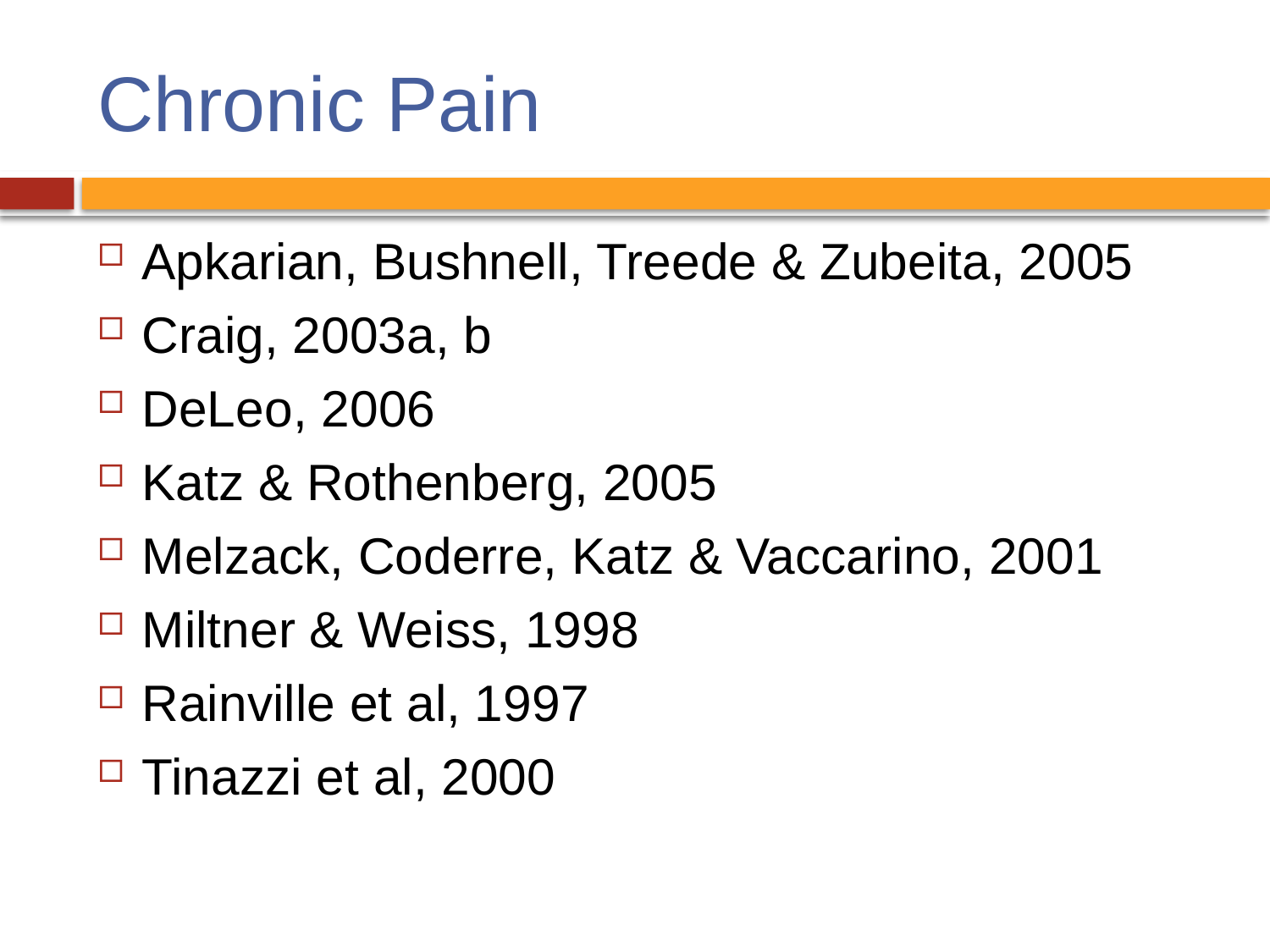

# Chronic Pain
Apkarian, Bushnell, Treede & Zubeita, 2005
Craig, 2003a, b
DeLeo, 2006
Katz & Rothenberg, 2005
Melzack, Coderre, Katz & Vaccarino, 2001
Miltner & Weiss, 1998
Rainville et al, 1997
Tinazzi et al, 2000